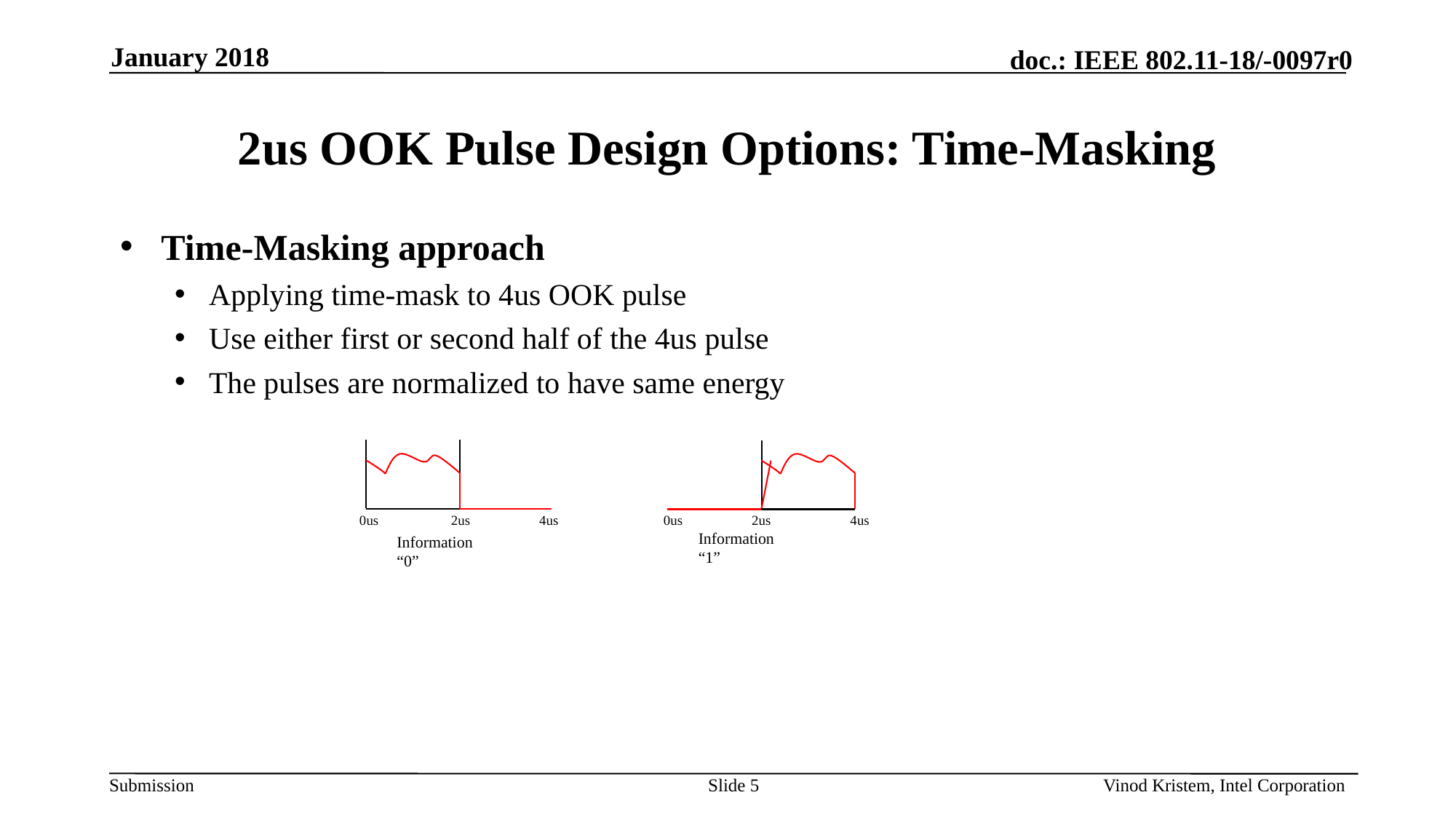

January 2018
# 2us OOK Pulse Design Options: Time-Masking
Time-Masking approach
Applying time-mask to 4us OOK pulse
Use either first or second half of the 4us pulse
The pulses are normalized to have same energy

 0us                     2us                    4us
Information “0”

 0us                    2us                       4us
Information “1”
Slide 5
Vinod Kristem, Intel Corporation